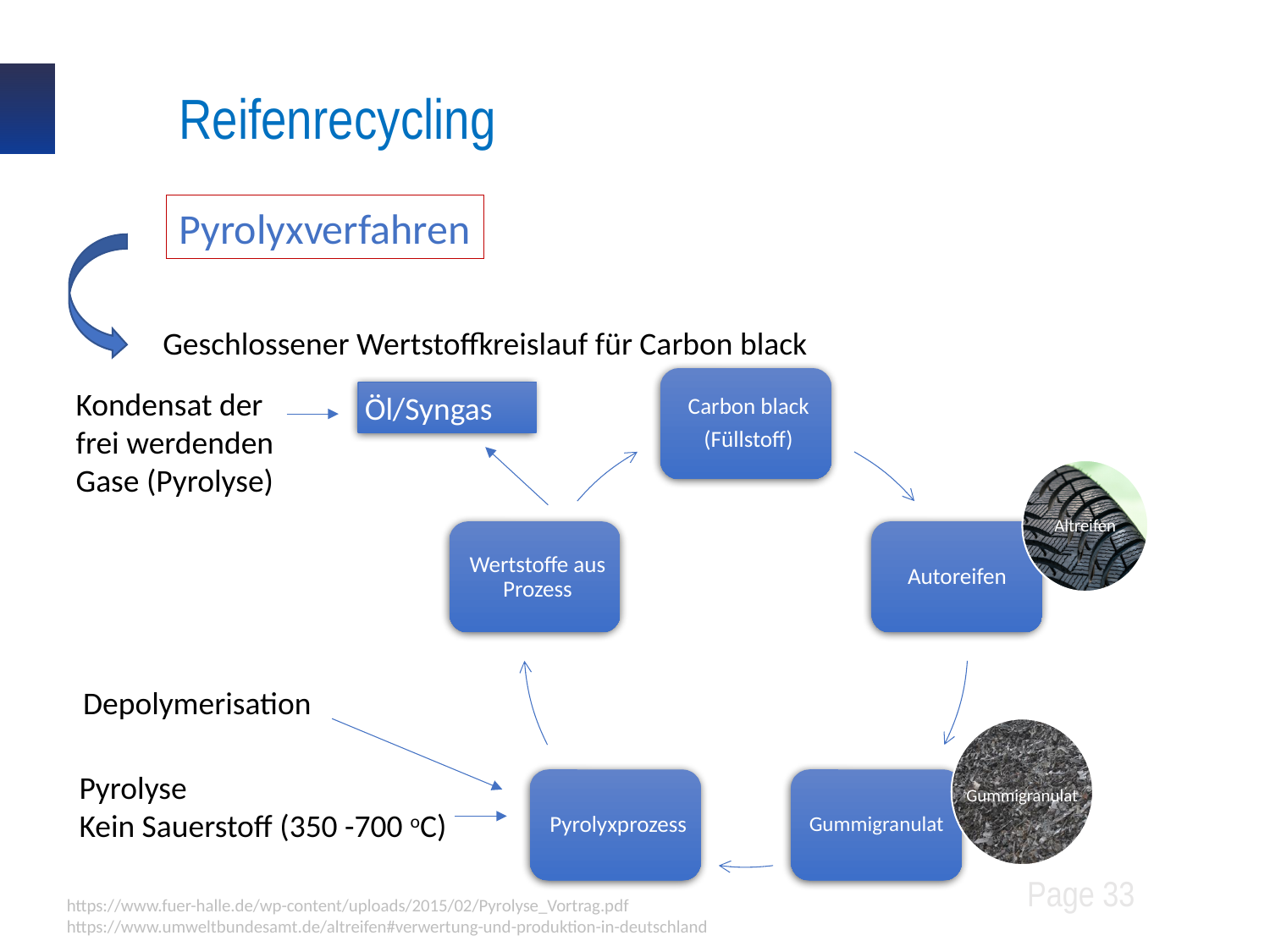

Reifenrecycling
Pyrolyxverfahren

Geschlossener Wertstoffkreislauf für Carbon black
Carbon black
(Füllstoff)
Autoreifen
Gummigranulat
Pyrolyxprozess
Wertstoffe aus Prozess
Kondensat der frei werdenden Gase (Pyrolyse)
Öl/Syngas

Altreifen
Depolymerisation

Gummigranulat
Pyrolyse
Kein Sauerstoff (350 -700 oC)
Page 33
https://www.fuer-halle.de/wp-content/uploads/2015/02/Pyrolyse_Vortrag.pdf
https://www.umweltbundesamt.de/altreifen#verwertung-und-produktion-in-deutschland